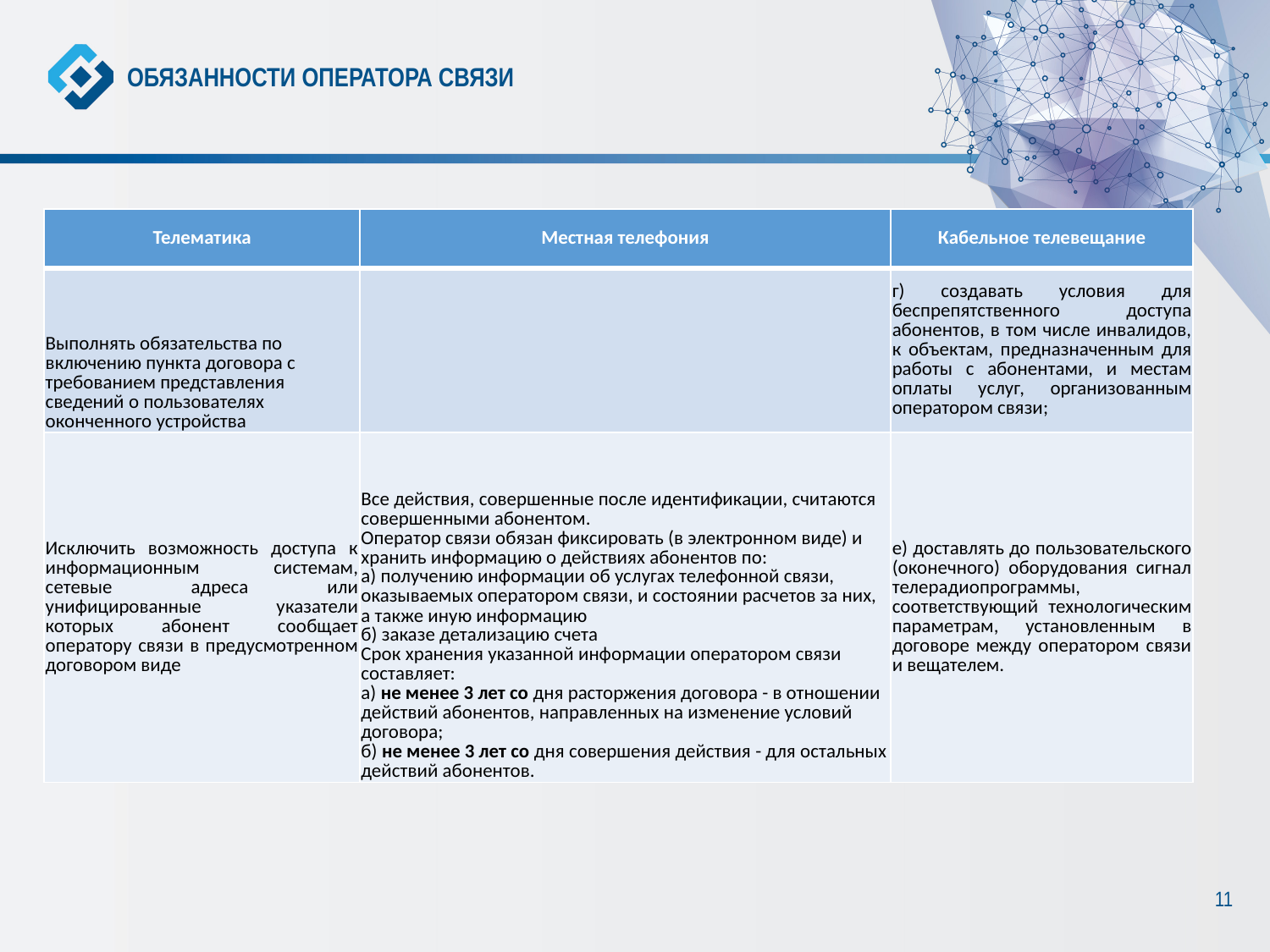

ОБЯЗАННОСТИ ОПЕРАТОРА СВЯЗИ
| Телематика | Местная телефония | Кабельное телевещание |
| --- | --- | --- |
| Выполнять обязательства по включению пункта договора с требованием представления сведений о пользователях оконченного устройства |  | г) создавать условия для беспрепятственного доступа абонентов, в том числе инвалидов, к объектам, предназначенным для работы с абонентами, и местам оплаты услуг, организованным оператором связи; |
| Исключить возможность доступа к информационным системам, сетевые адреса или унифицированные указатели которых абонент сообщает оператору связи в предусмотренном договором виде | Все действия, совершенные после идентификации, считаются совершенными абонентом. Оператор связи обязан фиксировать (в электронном виде) и хранить информацию о действиях абонентов по: а) получению информации об услугах телефонной связи, оказываемых оператором связи, и состоянии расчетов за них, а также иную информацию б) заказе детализацию счета Срок хранения указанной информации оператором связи составляет: а) не менее 3 лет со дня расторжения договора - в отношении действий абонентов, направленных на изменение условий договора; б) не менее 3 лет со дня совершения действия - для остальных действий абонентов. | е) доставлять до пользовательского (оконечного) оборудования сигнал телерадиопрограммы, соответствующий технологическим параметрам, установленным в договоре между оператором связи и вещателем. |
11